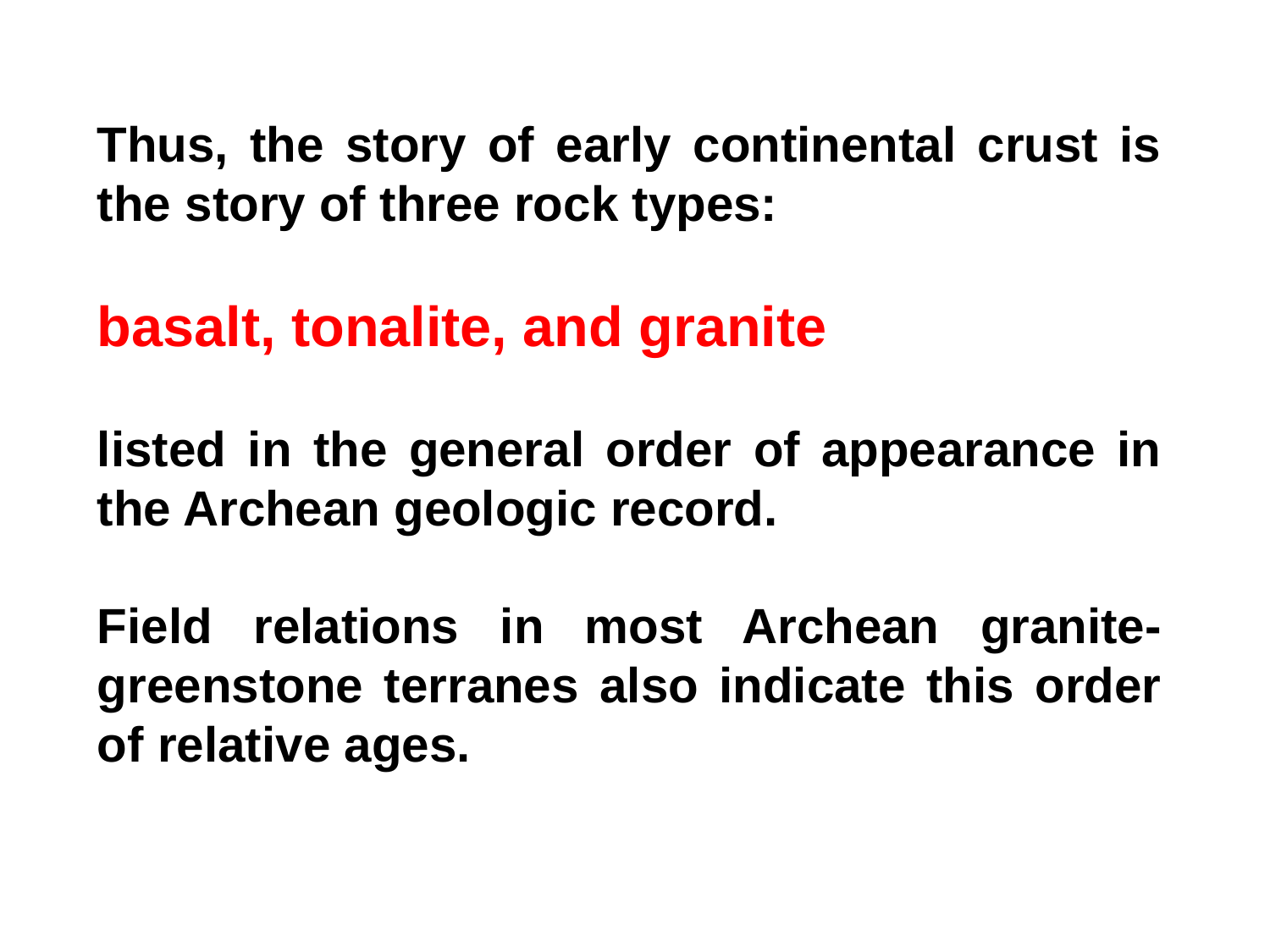

Thus, the story of early continental crust is the story of three rock types:

basalt, tonalite, and granite

listed in the general order of appearance in the Archean geologic record.

Field relations in most Archean granite-greenstone terranes also indicate this order of relative ages.